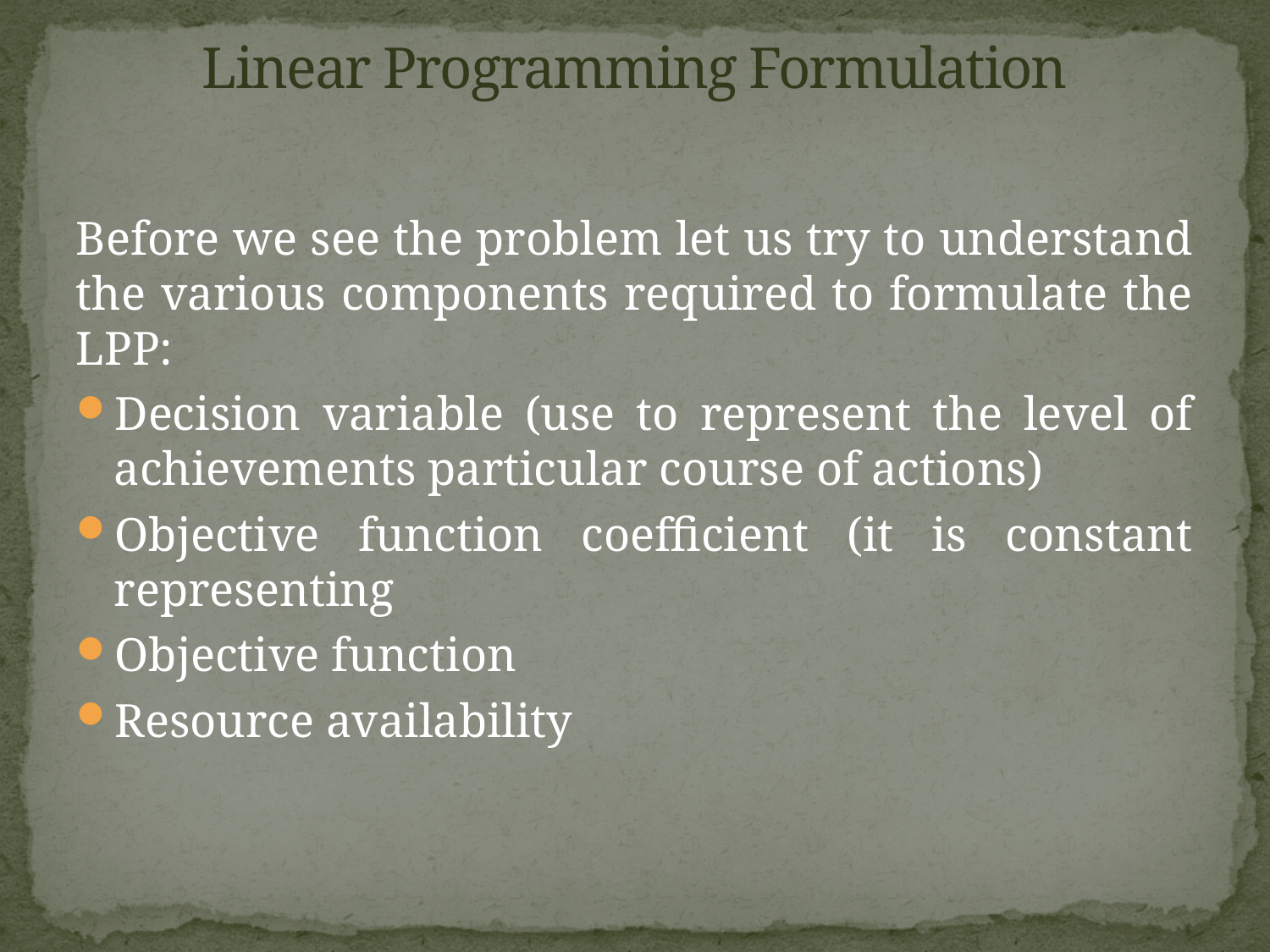

# Linear Programming Formulation

Before we see the problem let us try to understand the various components required to formulate the LPP:
Decision variable (use to represent the level of achievements particular course of actions)
Objective function coefficient (it is constant representing
Objective function
Resource availability